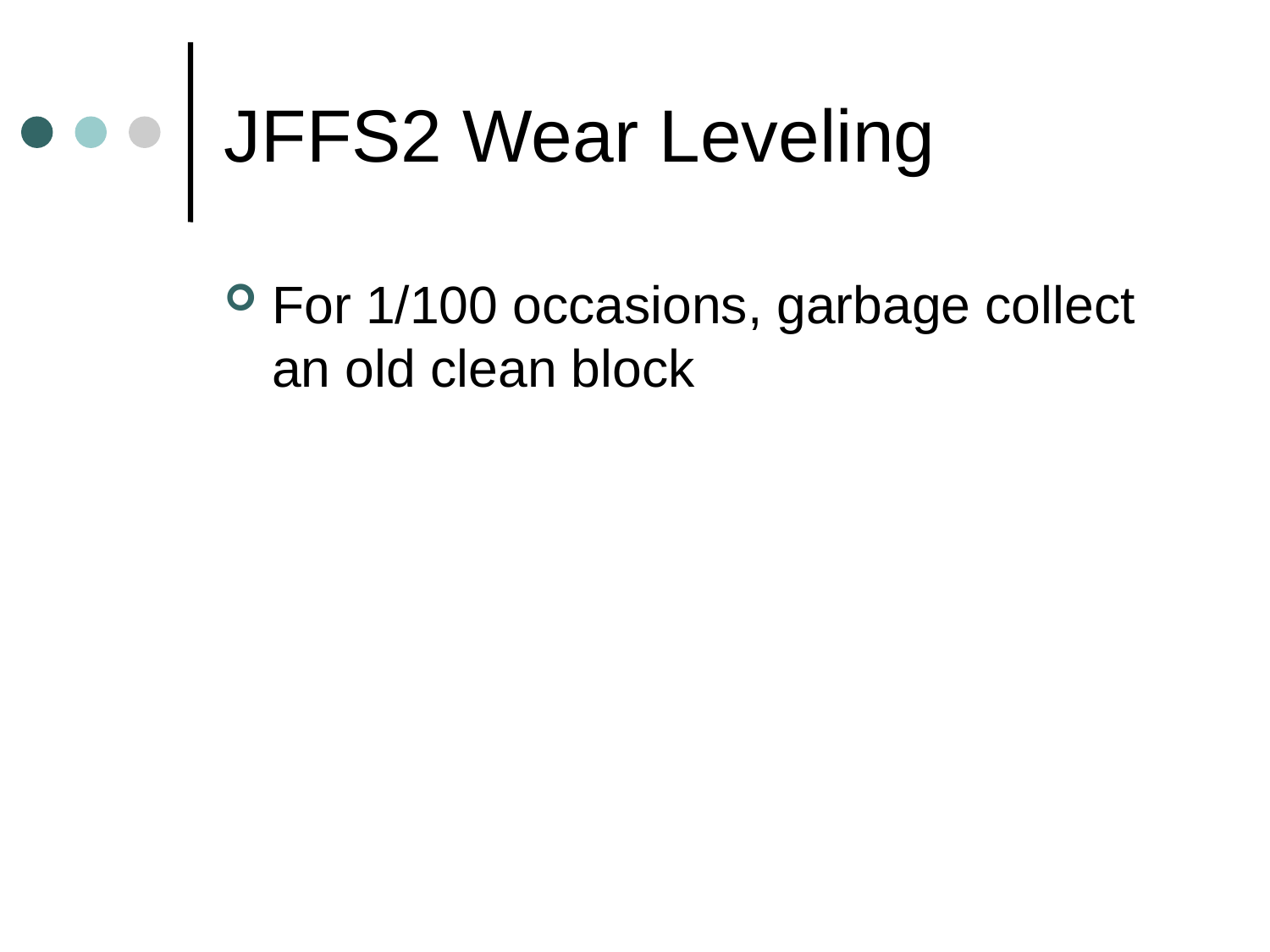

# JFFS2 Wear Leveling
For 1/100 occasions, garbage collect an old clean block